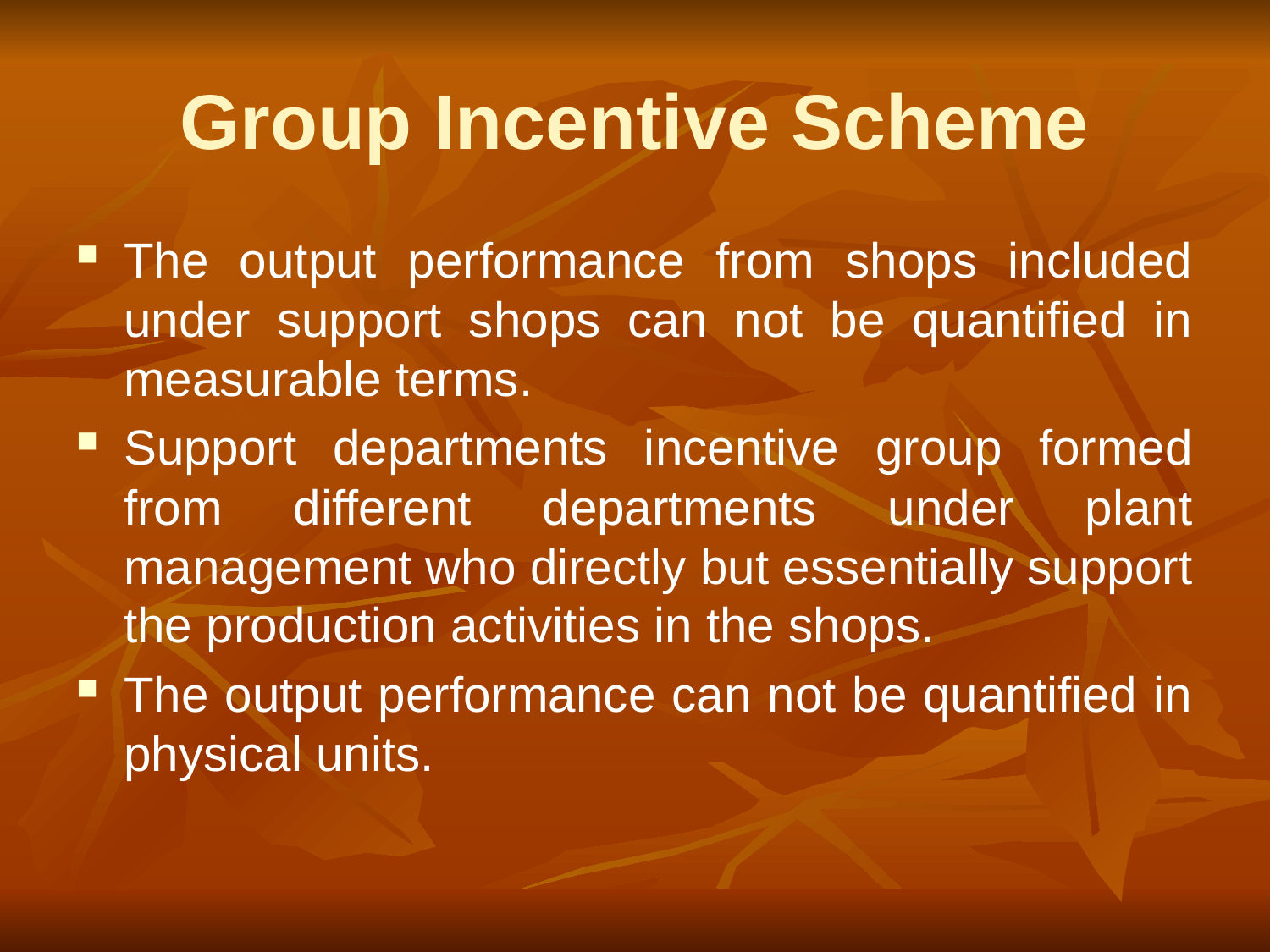

# Group Incentive Scheme
The output performance from shops included under support shops can not be quantified in measurable terms.
Support departments incentive group formed from different departments under plant management who directly but essentially support the production activities in the shops.
The output performance can not be quantified in physical units.